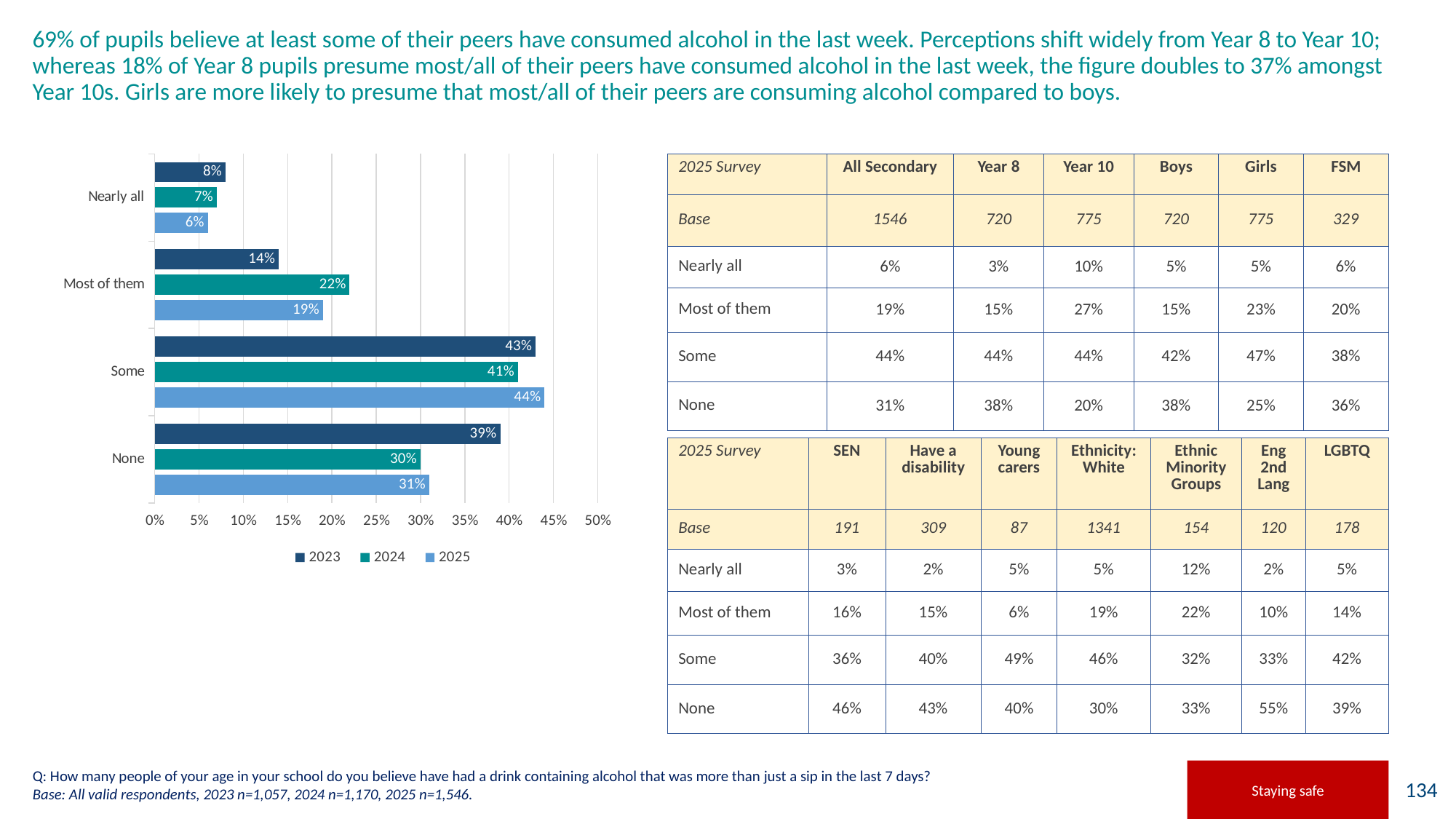

# 69% of pupils believe at least some of their peers have consumed alcohol in the last week. Perceptions shift widely from Year 8 to Year 10; whereas 18% of Year 8 pupils presume most/all of their peers have consumed alcohol in the last week, the figure doubles to 37% amongst Year 10s. Girls are more likely to presume that most/all of their peers are consuming alcohol compared to boys.

### Chart

| Category | 2025 | 2024 | 2023 |
|---|---|---|---|
| None | 0.31 | 0.3 | 0.39 |
| Some | 0.44 | 0.41 | 0.43 |
| Most of them | 0.19 | 0.22 | 0.14 |
| Nearly all | 0.06 | 0.07 | 0.08 |

### Chart

| Category |
|---|
| 2025 Survey | All Secondary | Year 8 | Year 10 | Boys | Girls | FSM |
| --- | --- | --- | --- | --- | --- | --- |
| Base | 1546 | 720 | 775 | 720 | 775 | 329 |
| Nearly all | 6% | 3% | 10% | 5% | 5% | 6% |
| Most of them | 19% | 15% | 27% | 15% | 23% | 20% |
| Some | 44% | 44% | 44% | 42% | 47% | 38% |
| None | 31% | 38% | 20% | 38% | 25% | 36% |
| 2025 Survey | SEN | Have a disability | Young carers | Ethnicity: White | Ethnic Minority Groups | Eng 2nd Lang | LGBTQ |
| --- | --- | --- | --- | --- | --- | --- | --- |
| Base | 191 | 309 | 87 | 1341 | 154 | 120 | 178 |
| Nearly all | 3% | 2% | 5% | 5% | 12% | 2% | 5% |
| Most of them | 16% | 15% | 6% | 19% | 22% | 10% | 14% |
| Some | 36% | 40% | 49% | 46% | 32% | 33% | 42% |
| None | 46% | 43% | 40% | 30% | 33% | 55% | 39% |
Q: How many people of your age in your school do you believe have had a drink containing alcohol that was more than just a sip in the last 7 days?
Base: All valid respondents, 2023 n=1,057, 2024 n=1,170, 2025 n=1,546.
Staying safe